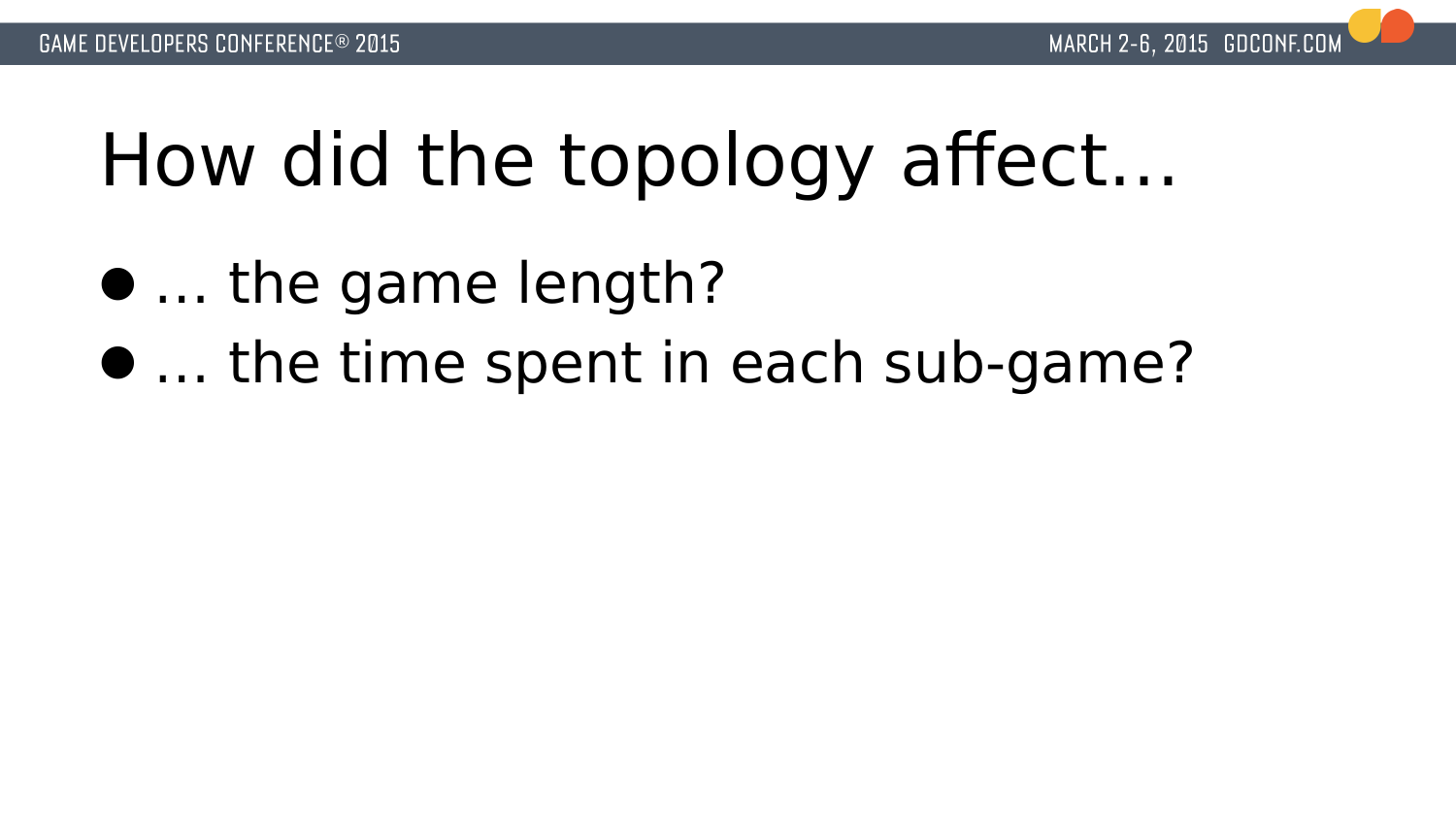

# How did the topology affect…
… the game length?
… the time spent in each sub-game?